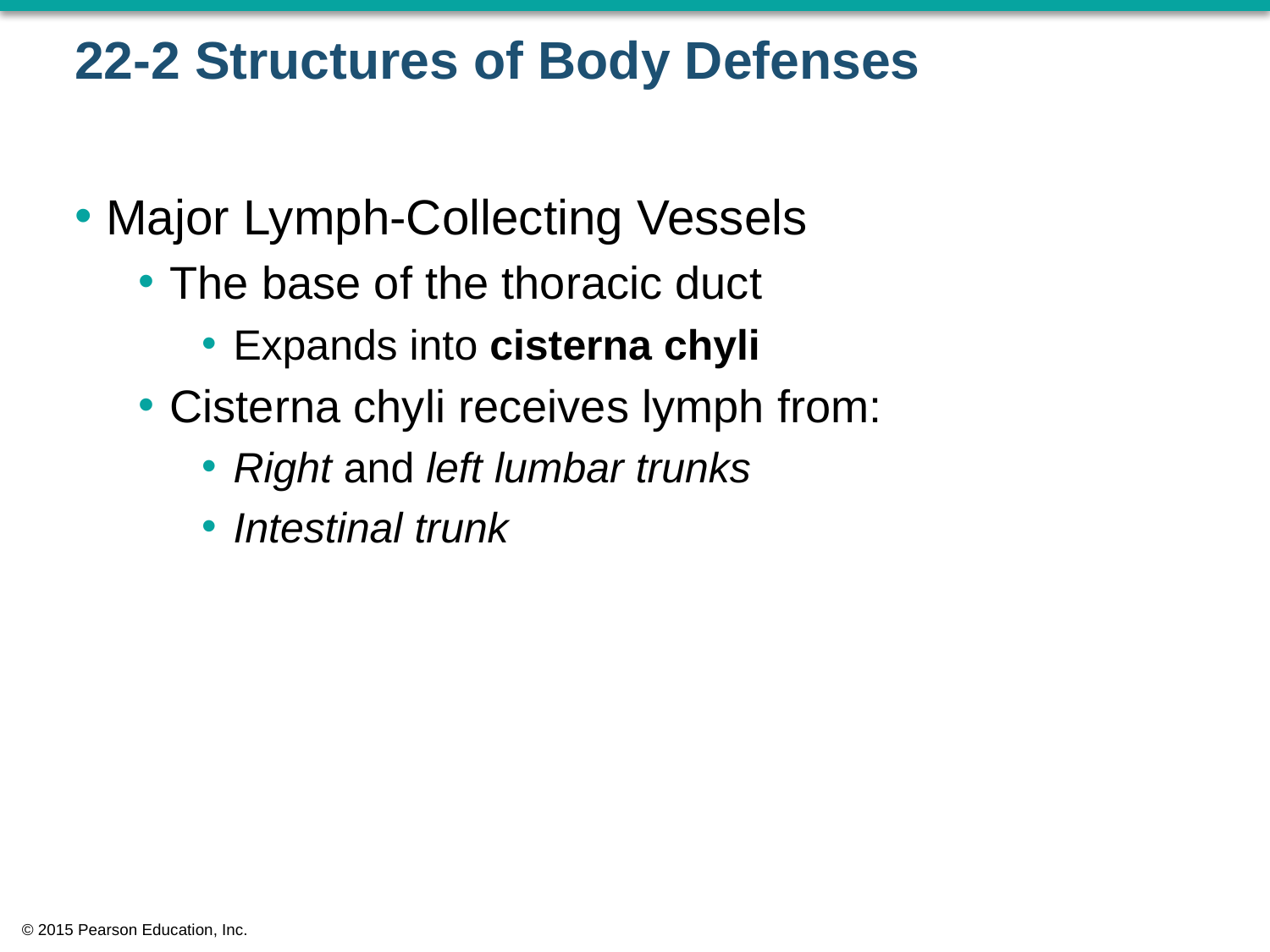

# 22-2 Structures of Body Defenses
Major Lymph-Collecting Vessels
The base of the thoracic duct
Expands into cisterna chyli
Cisterna chyli receives lymph from:
Right and left lumbar trunks
Intestinal trunk